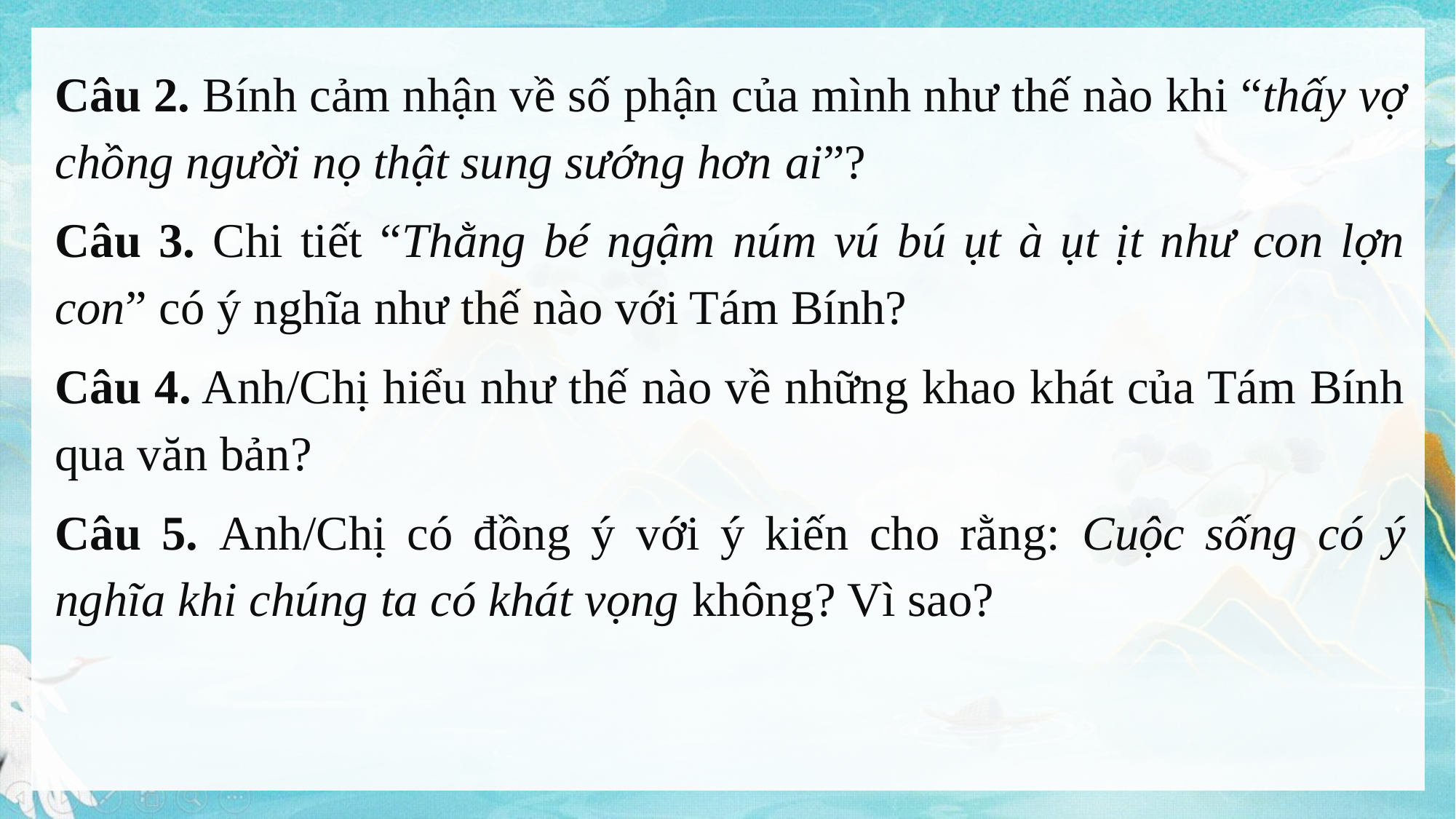

Câu 2. Bính cảm nhận về số phận của mình như thế nào khi “thấy vợ chồng người nọ thật sung sướng hơn ai”?
Câu 3. Chi tiết “Thằng bé ngậm núm vú bú ụt à ụt ịt như con lợn con” có ý nghĩa như thế nào với Tám Bính?
Câu 4. Anh/Chị hiểu như thế nào về những khao khát của Tám Bính qua văn bản?
Câu 5. Anh/Chị có đồng ý với ý kiến cho rằng: Cuộc sống có ý nghĩa khi chúng ta có khát vọng không? Vì sao?